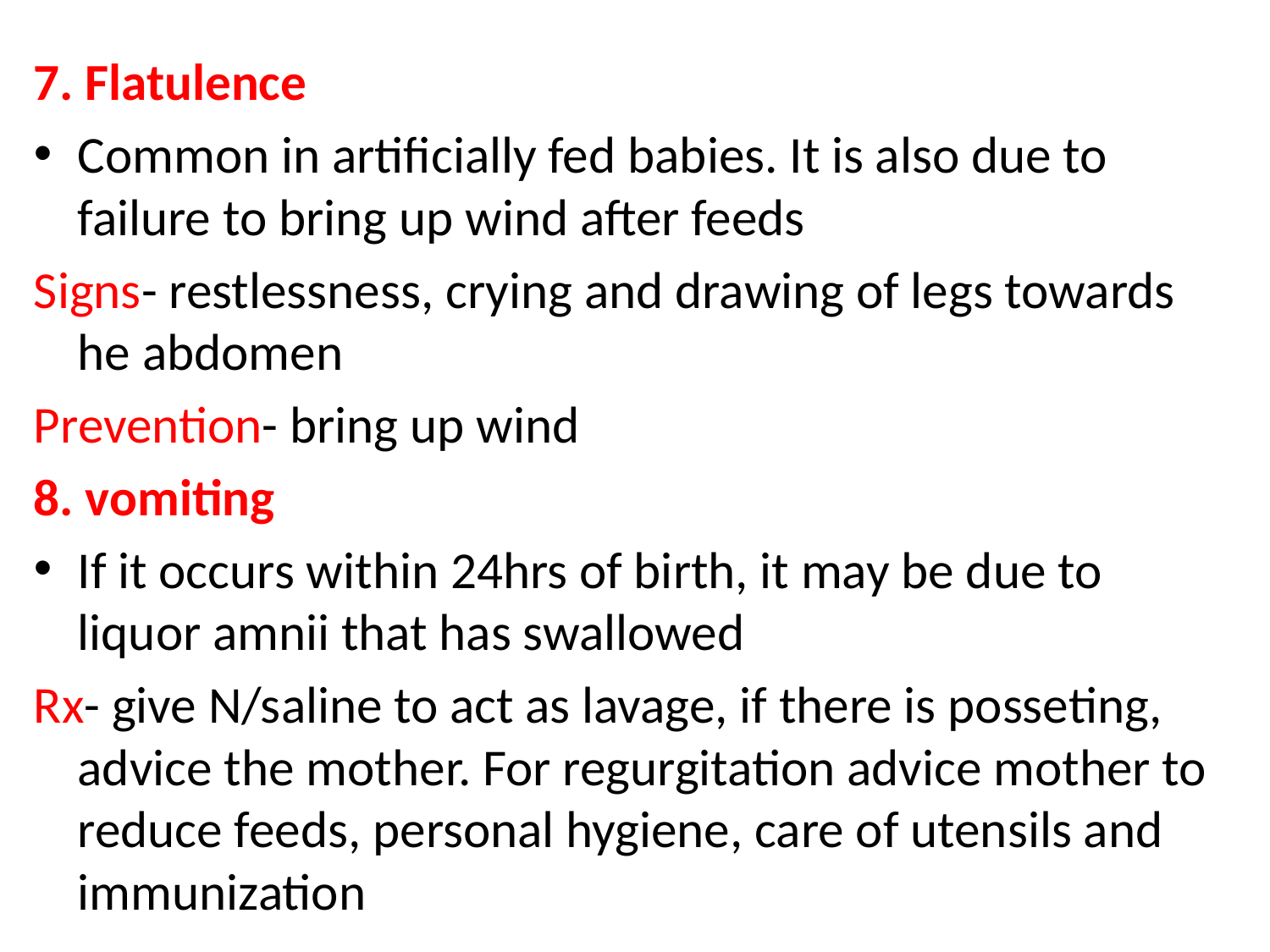

#
7. Flatulence
Common in artificially fed babies. It is also due to failure to bring up wind after feeds
Signs- restlessness, crying and drawing of legs towards  he abdomen
Prevention- bring up wind
8. vomiting
If it occurs within 24hrs of birth, it may be due to liquor amnii that has swallowed
Rx- give N/saline to act as lavage, if there is posseting, advice the mother. For regurgitation advice mother to reduce feeds, personal hygiene, care of utensils and immunization